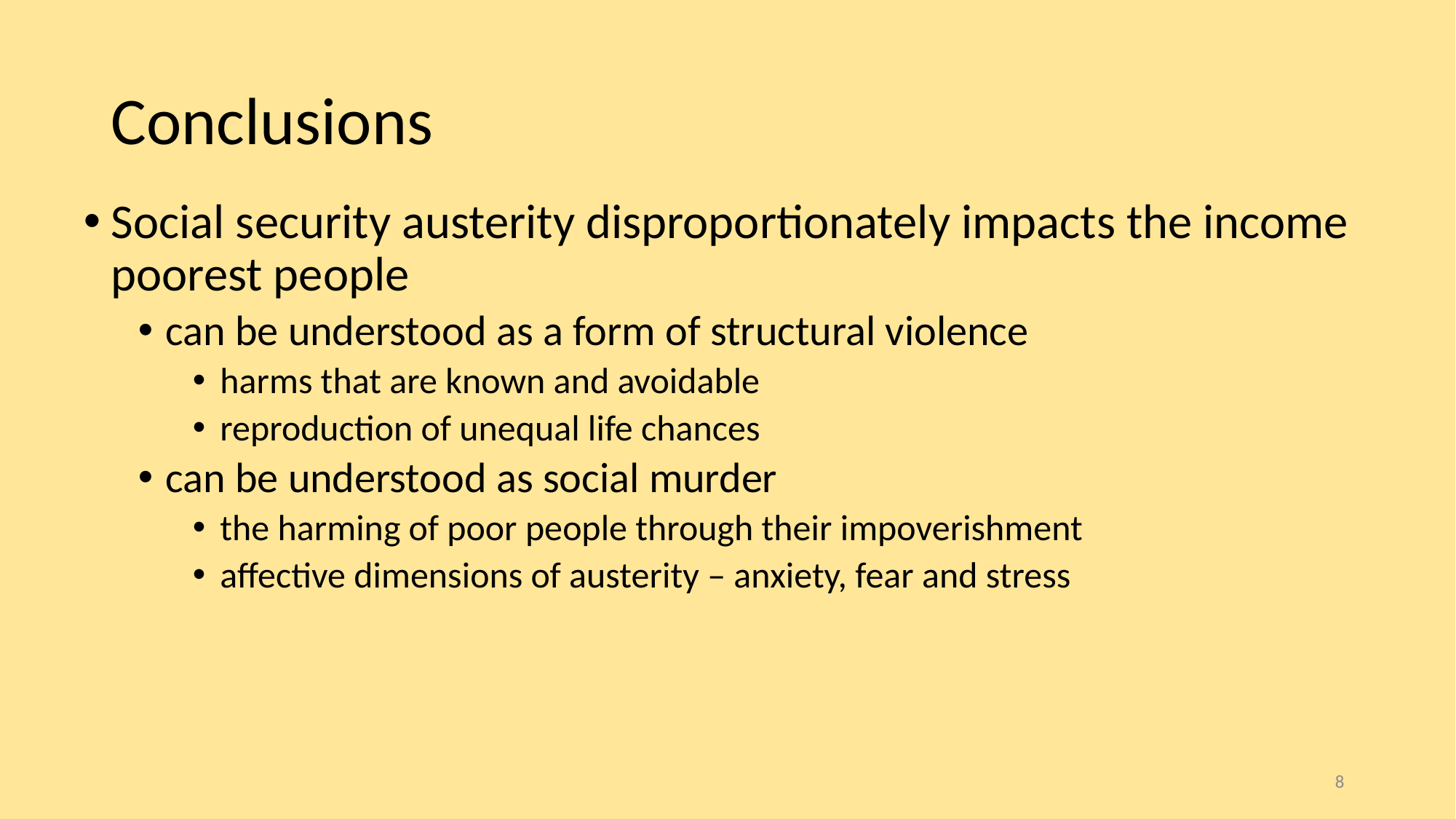

# Conclusions
Social security austerity disproportionately impacts the income poorest people
can be understood as a form of structural violence
harms that are known and avoidable
reproduction of unequal life chances
can be understood as social murder
the harming of poor people through their impoverishment
affective dimensions of austerity – anxiety, fear and stress

8